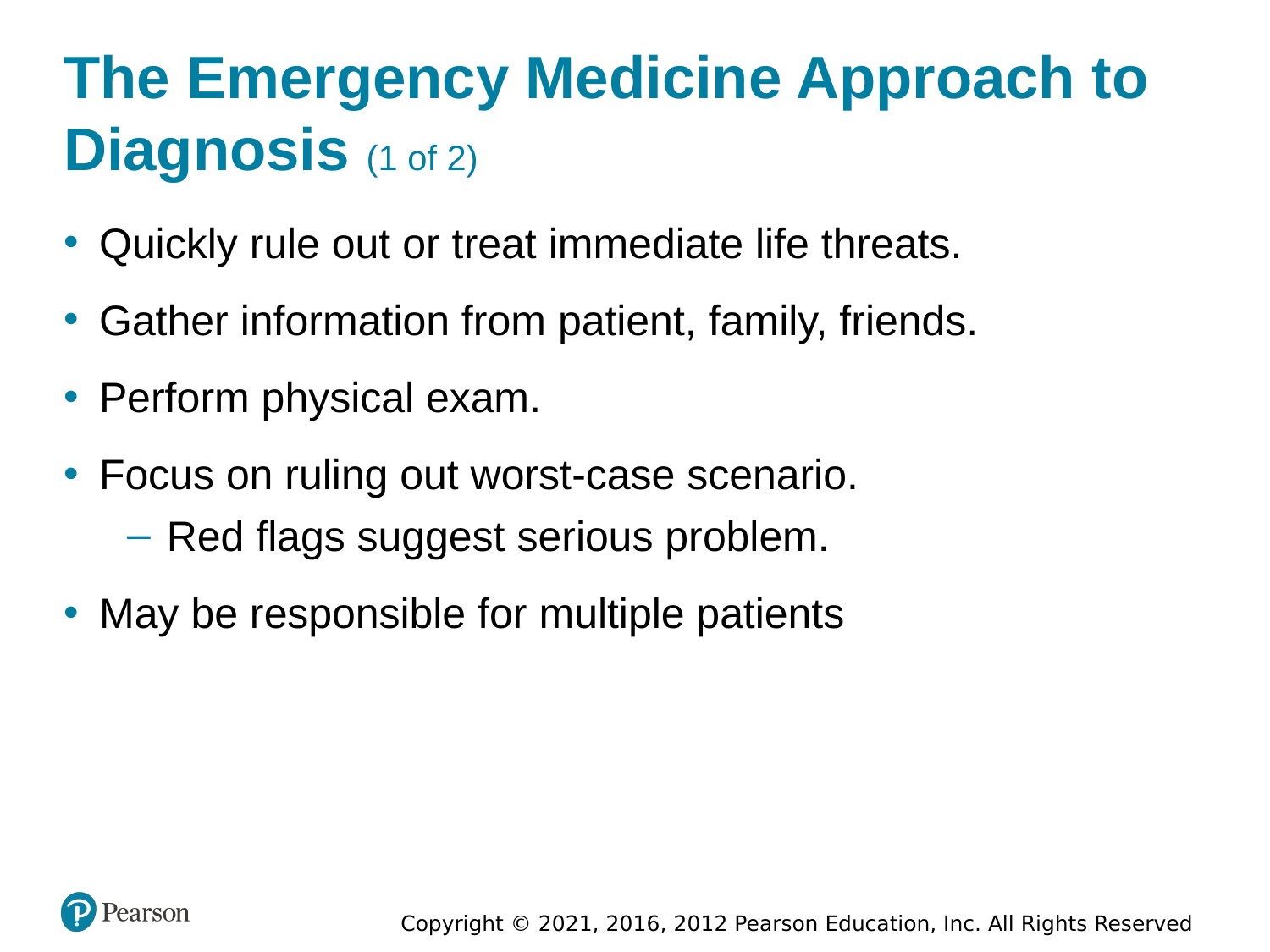

# The Emergency Medicine Approach to Diagnosis (1 of 2)
Quickly rule out or treat immediate life threats.
Gather information from patient, family, friends.
Perform physical exam.
Focus on ruling out worst-case scenario.
Red flags suggest serious problem.
May be responsible for multiple patients